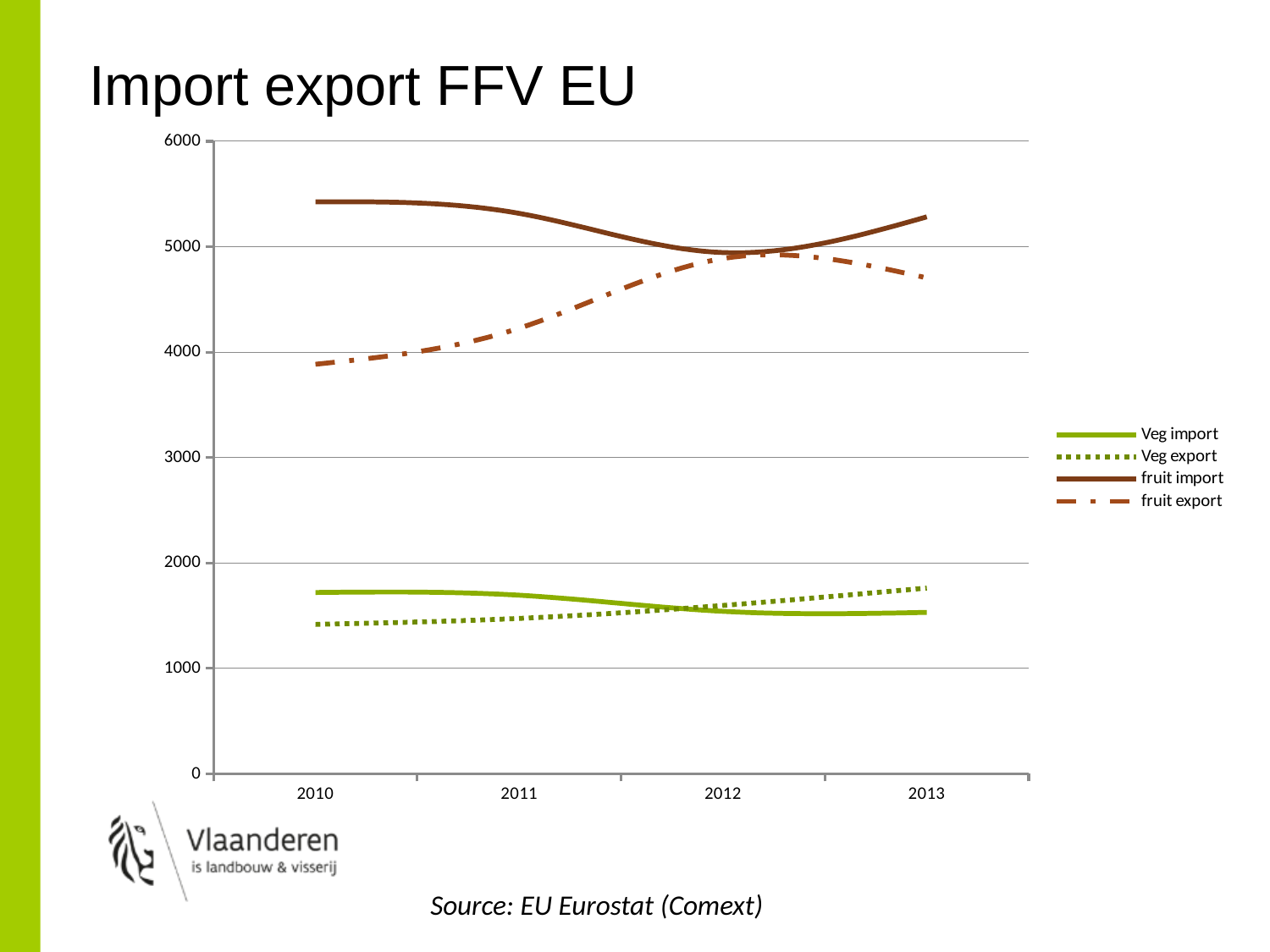

# Import export FFV EU

### Chart

| Category | Veg import | Veg export | fruit import | fruit export |
|---|---|---|---|---|
| 2010 | 1720.0 | 1417.0 | 5425.0 | 3885.0 |
| 2011 | 1694.0 | 1474.0 | 5316.0 | 4227.0 |
| 2012 | 1541.0 | 1597.0 | 4944.0 | 4888.0 |
| 2013 | 1531.0 | 1762.0 | 5283.0 | 4704.0 |
Source: EU Eurostat (Comext)